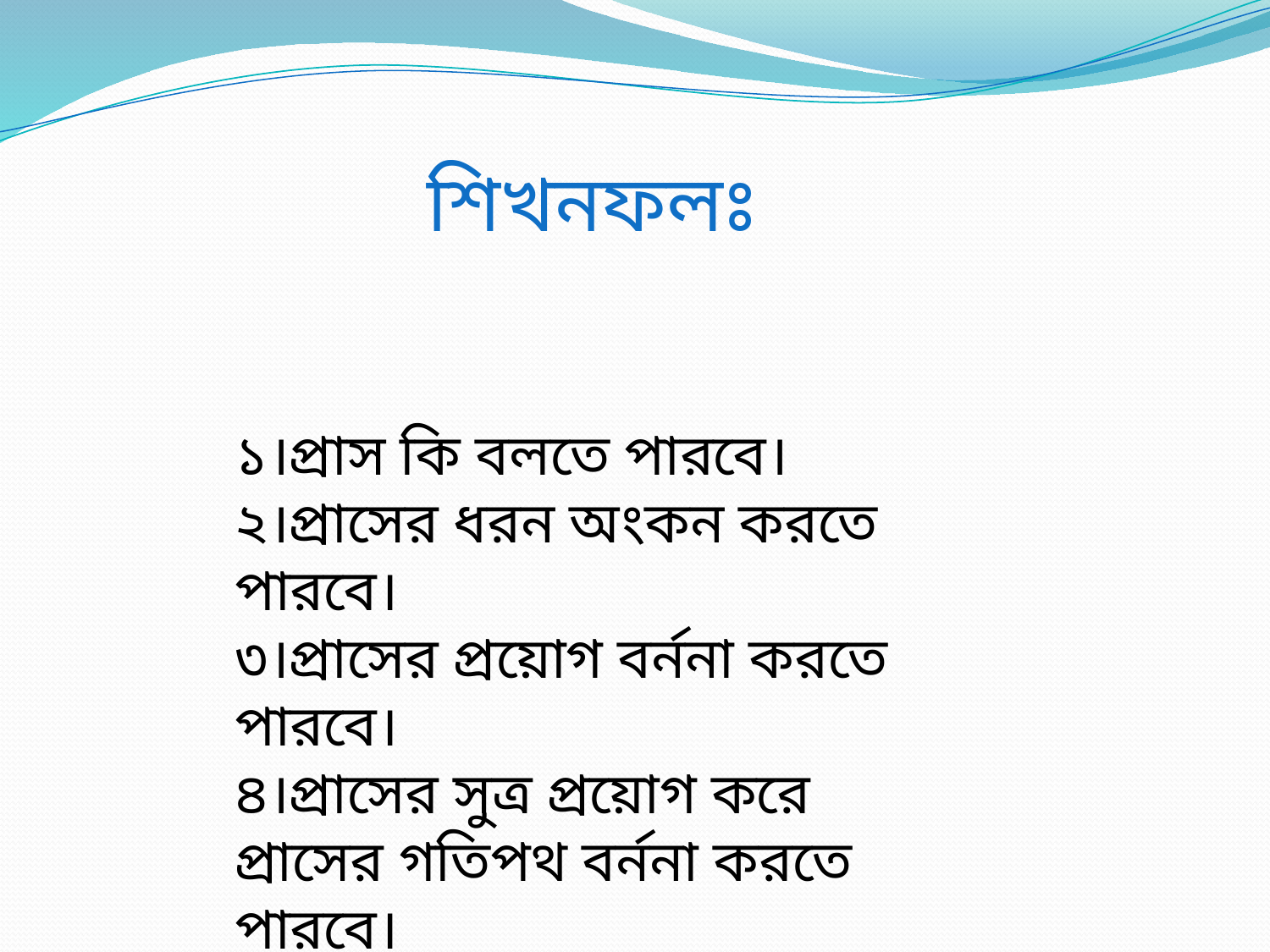

শিখনফলঃ
১।প্রাস কি বলতে পারবে।
২।প্রাসের ধরন অংকন করতে পারবে।
৩।প্রাসের প্রয়োগ বর্ননা করতে পারবে।
৪।প্রাসের সুত্র প্রয়োগ করে প্রাসের গতিপথ বর্ননা করতে পারবে।